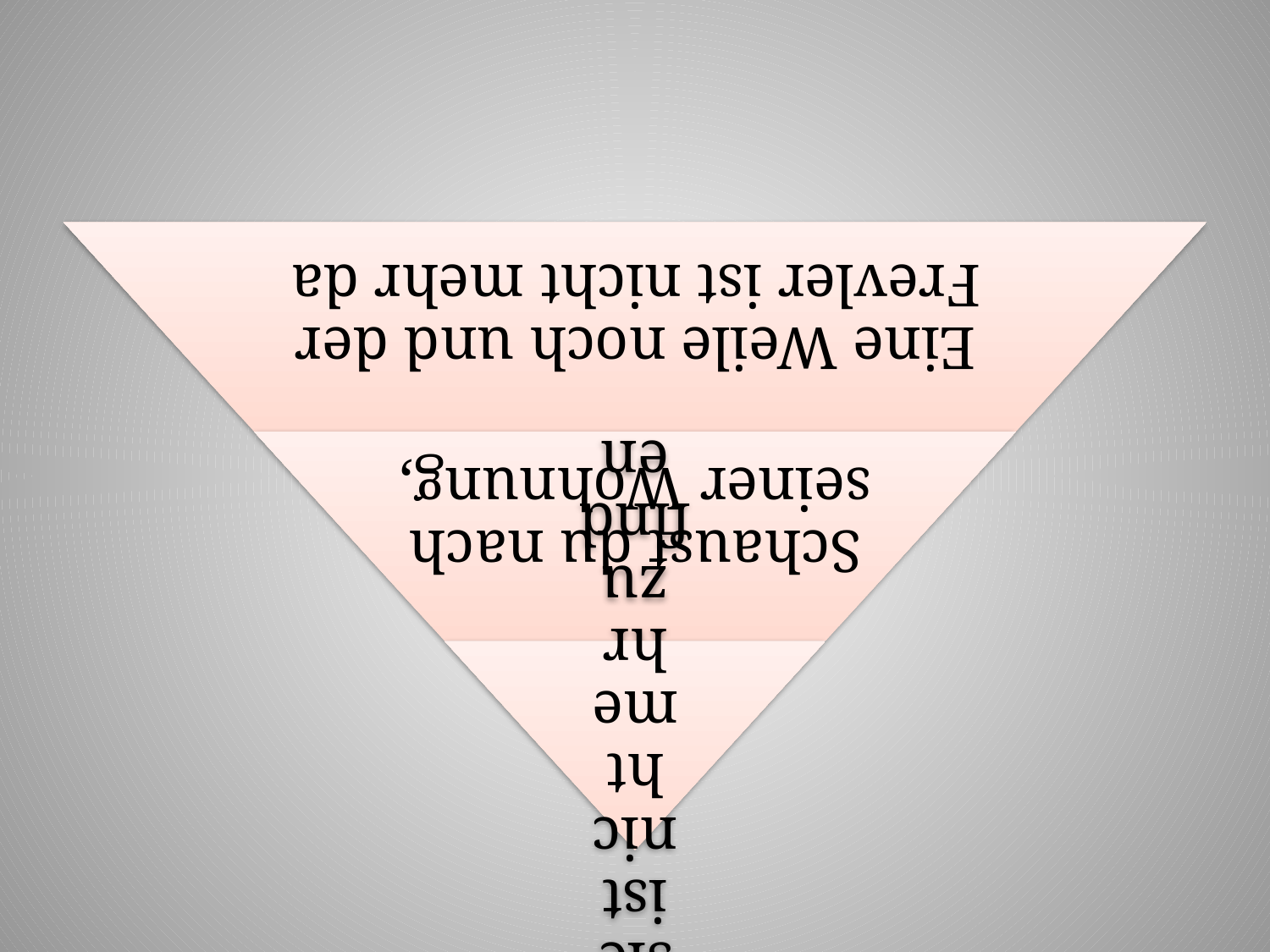

#
Eine Weile noch und der Frevler ist nicht mehr da
Schaust du nach seiner Wohnung,
sie ist nicht mehr zu finden